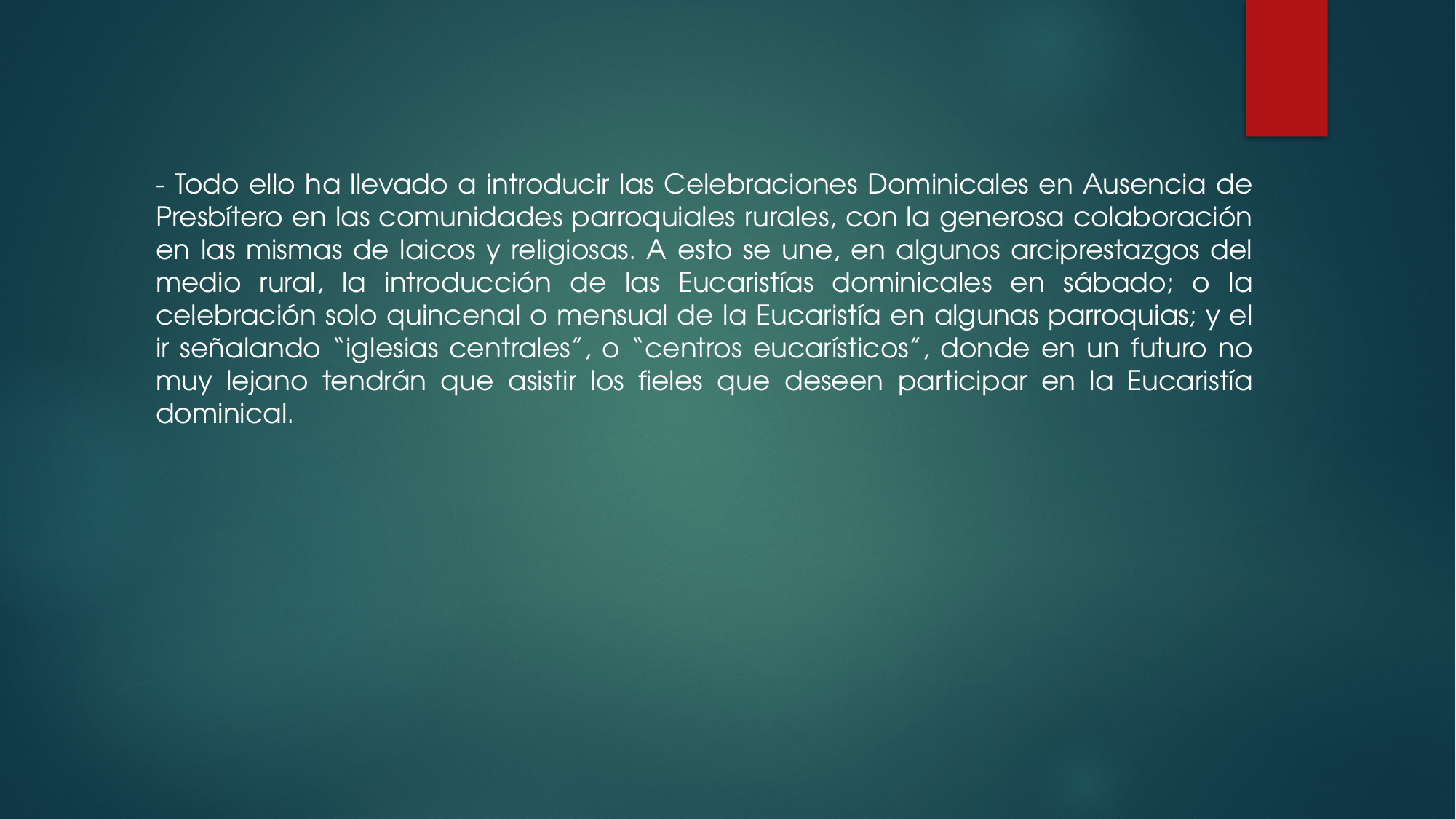

- Todo ello ha llevado a introducir las Celebraciones Dominicales en Ausencia de Presbítero en las comunidades parroquiales rurales, con la generosa colaboración en las mismas de laicos y religiosas. A esto se une, en algunos arciprestazgos del medio rural, la introducción de las Eucaristías dominicales en sábado; o la celebración solo quincenal o mensual de la Eucaristía en algunas parroquias; y el ir señalando “iglesias centrales”, o “centros eucarísticos”, donde en un futuro no muy lejano tendrán que asistir los fieles que deseen participar en la Eucaristía dominical.